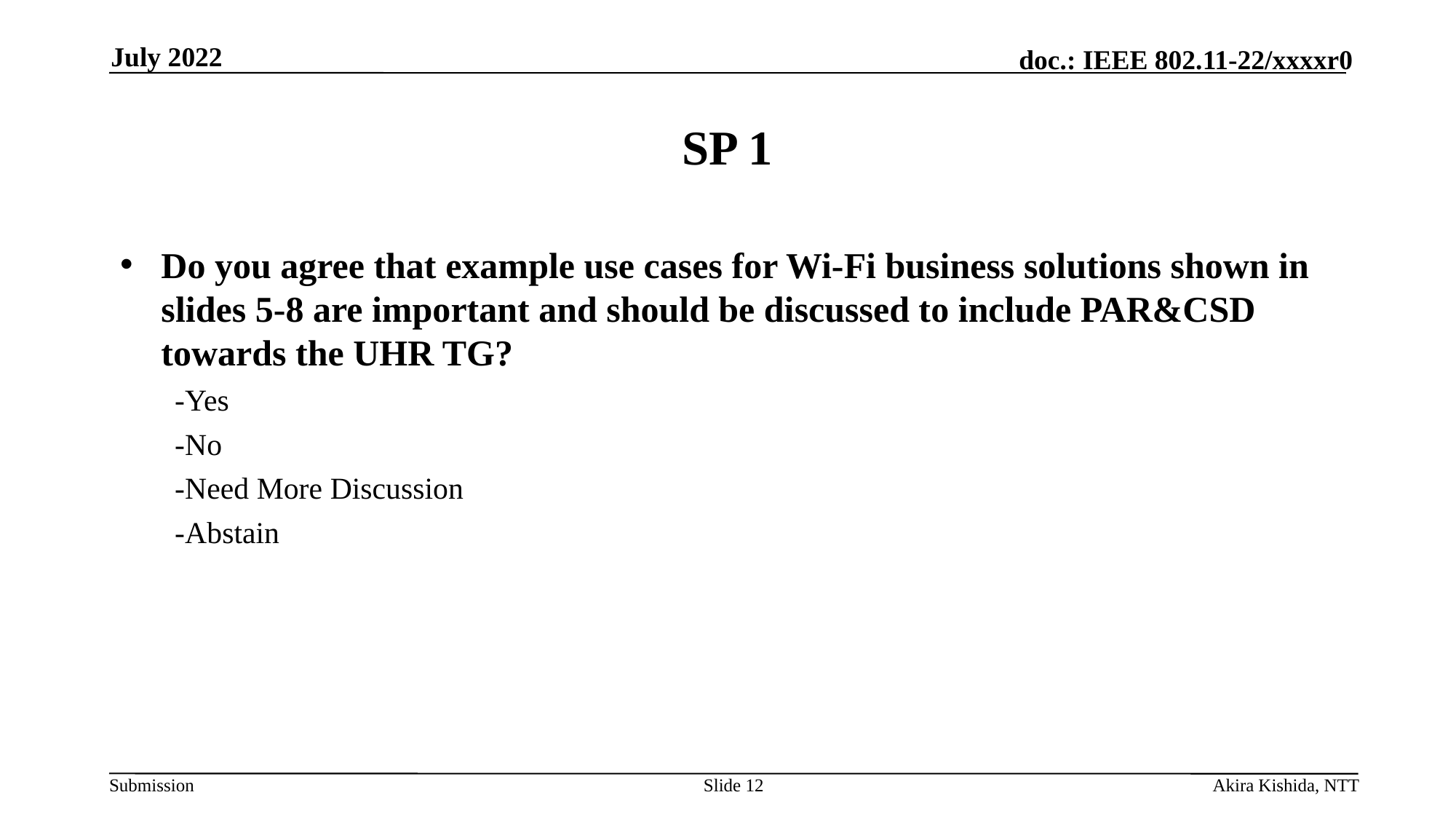

July 2022
# SP 1
Do you agree that example use cases for Wi-Fi business solutions shown in slides 5-8 are important and should be discussed to include PAR&CSD towards the UHR TG?
-Yes
-No
-Need More Discussion
-Abstain
Slide 12
Akira Kishida, NTT